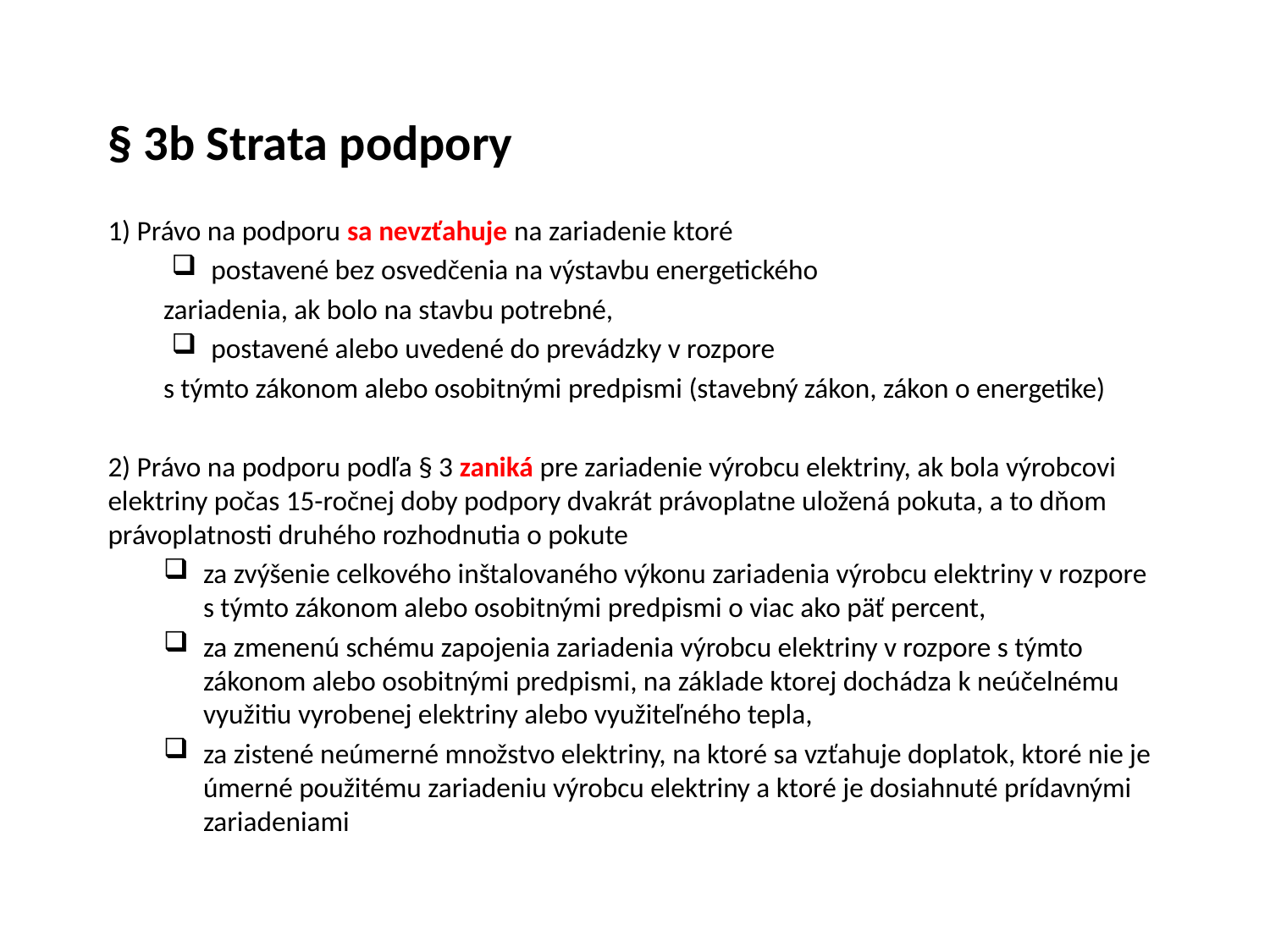

# § 3b Strata podpory
1) Právo na podporu sa nevzťahuje na zariadenie ktoré
postavené bez osvedčenia na výstavbu energetického
zariadenia, ak bolo na stavbu potrebné,
postavené alebo uvedené do prevádzky v rozpore
s týmto zákonom alebo osobitnými predpismi (stavebný zákon, zákon o energetike)

2) Právo na podporu podľa § 3 zaniká pre zariadenie výrobcu elektriny, ak bola výrobcovi elektriny počas 15-ročnej doby podpory dvakrát právoplatne uložená pokuta, a to dňom právoplatnosti druhého rozhodnutia o pokute
za zvýšenie celkového inštalovaného výkonu zariadenia výrobcu elektriny v rozpore s týmto zákonom alebo osobitnými predpismi o viac ako päť percent,
za zmenenú schému zapojenia zariadenia výrobcu elektriny v rozpore s týmto zákonom alebo osobitnými predpismi, na základe ktorej dochádza k neúčelnému využitiu vyrobenej elektriny alebo využiteľného tepla,
za zistené neúmerné množstvo elektriny, na ktoré sa vzťahuje doplatok, ktoré nie je úmerné použitému zariadeniu výrobcu elektriny a ktoré je dosiahnuté prídavnými zariadeniami